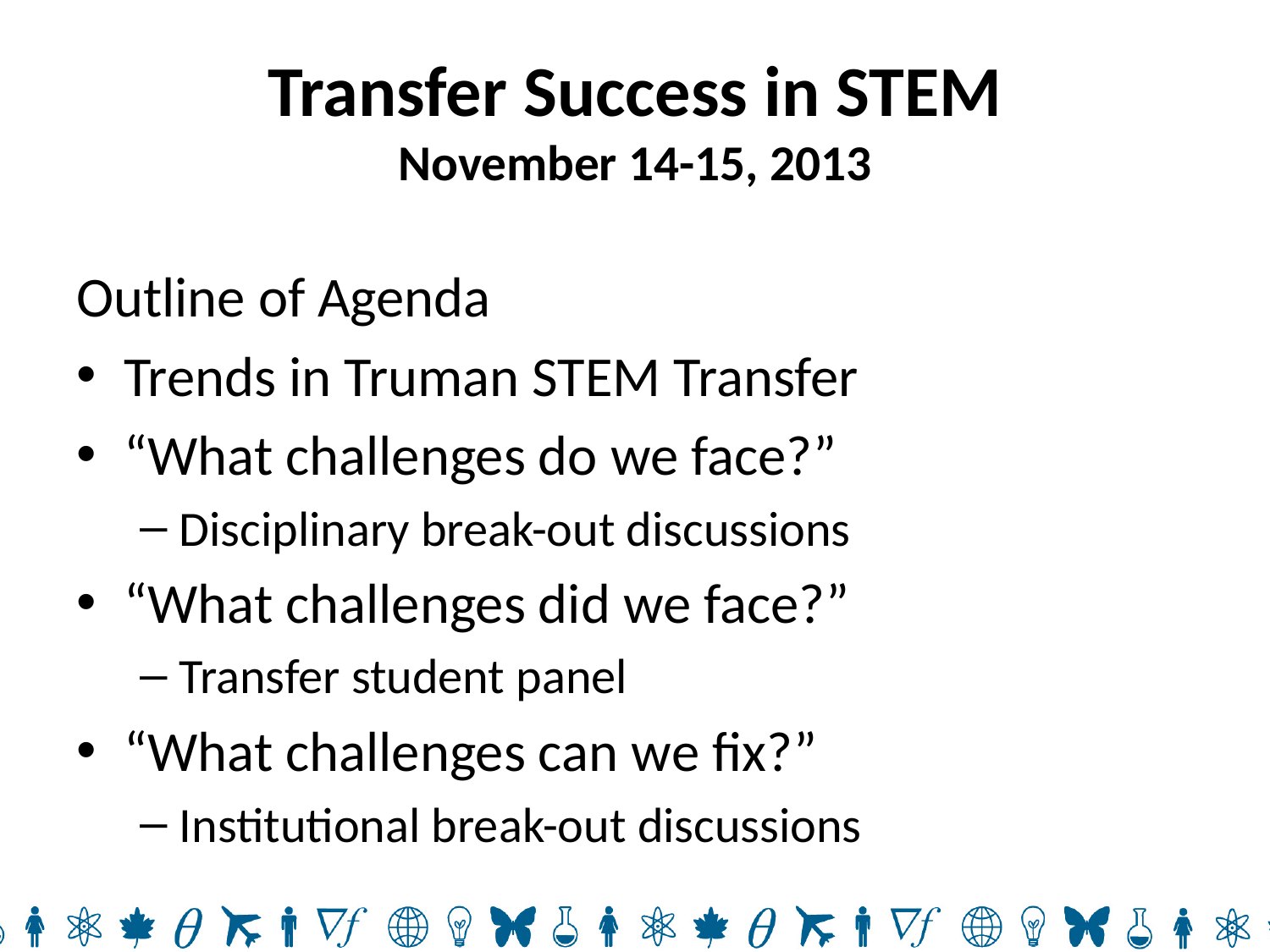

# Transfer Success in STEM November 14-15, 2013
Outline of Agenda
Trends in Truman STEM Transfer
“What challenges do we face?”
Disciplinary break-out discussions
“What challenges did we face?”
Transfer student panel
“What challenges can we fix?”
Institutional break-out discussions